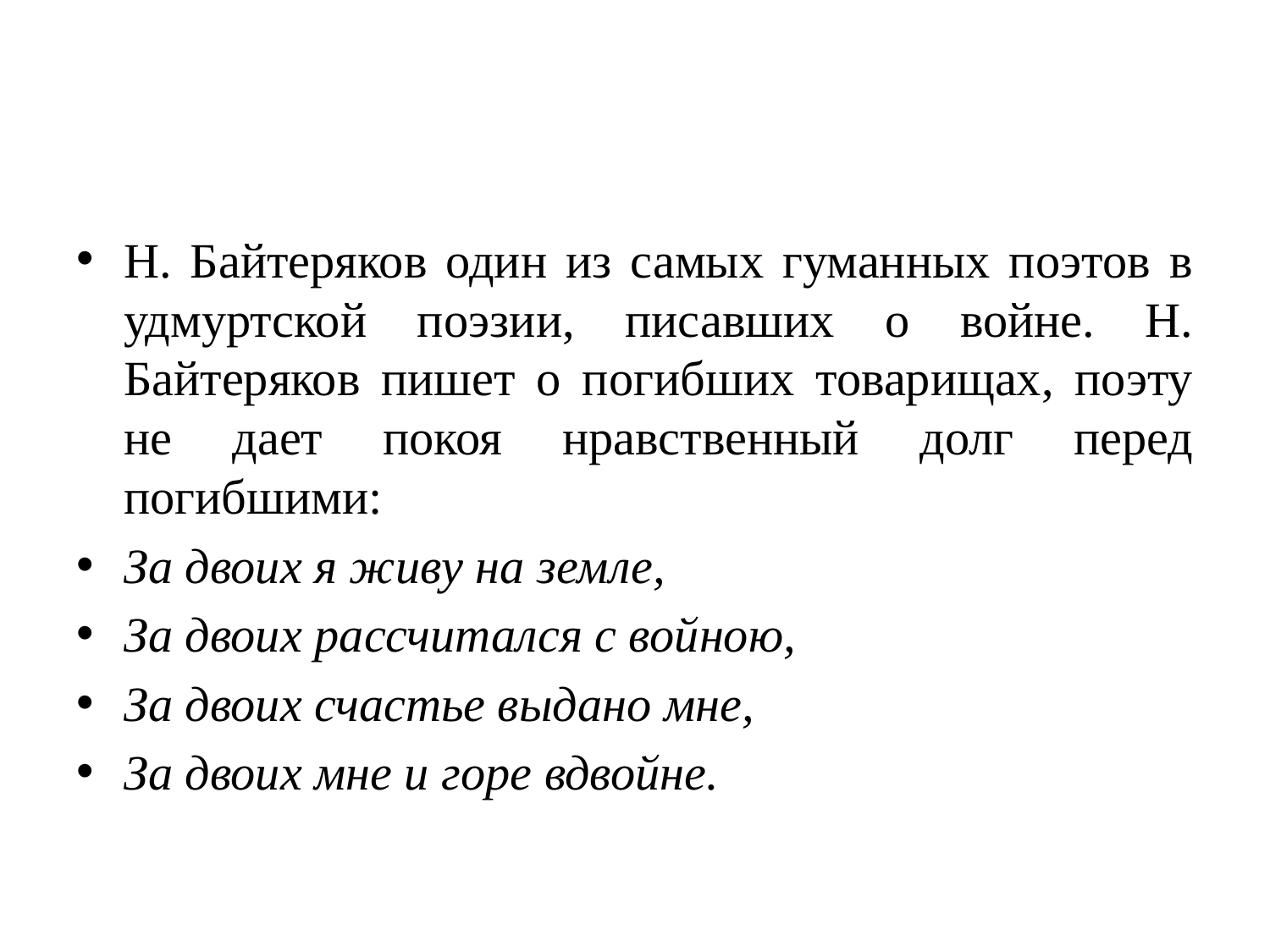

#
Н. Байтеряков один из самых гуманных поэтов в удмуртской поэзии, писавших о войне. Н. Байтеряков пишет о погибших товарищах, поэту не дает покоя нравственный долг перед погибшими:
За двоих я живу на земле,
За двоих рассчитался с войною,
За двоих счастье выдано мне,
За двоих мне и горе вдвойне.